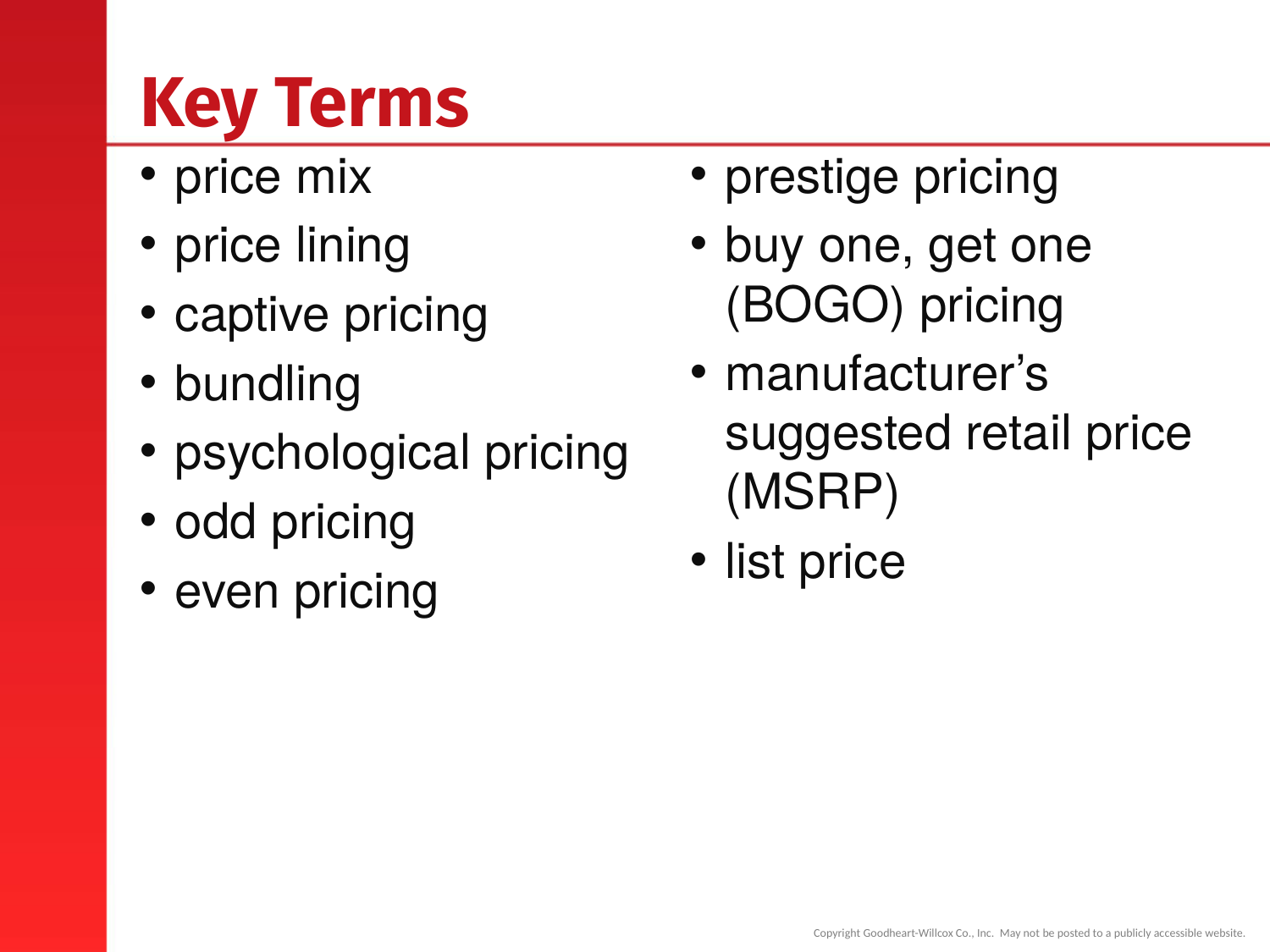

# Key Terms
price mix
price lining
captive pricing
bundling
psychological pricing
odd pricing
even pricing
prestige pricing
buy one, get one (BOGO) pricing
manufacturer’s suggested retail price (MSRP)
list price